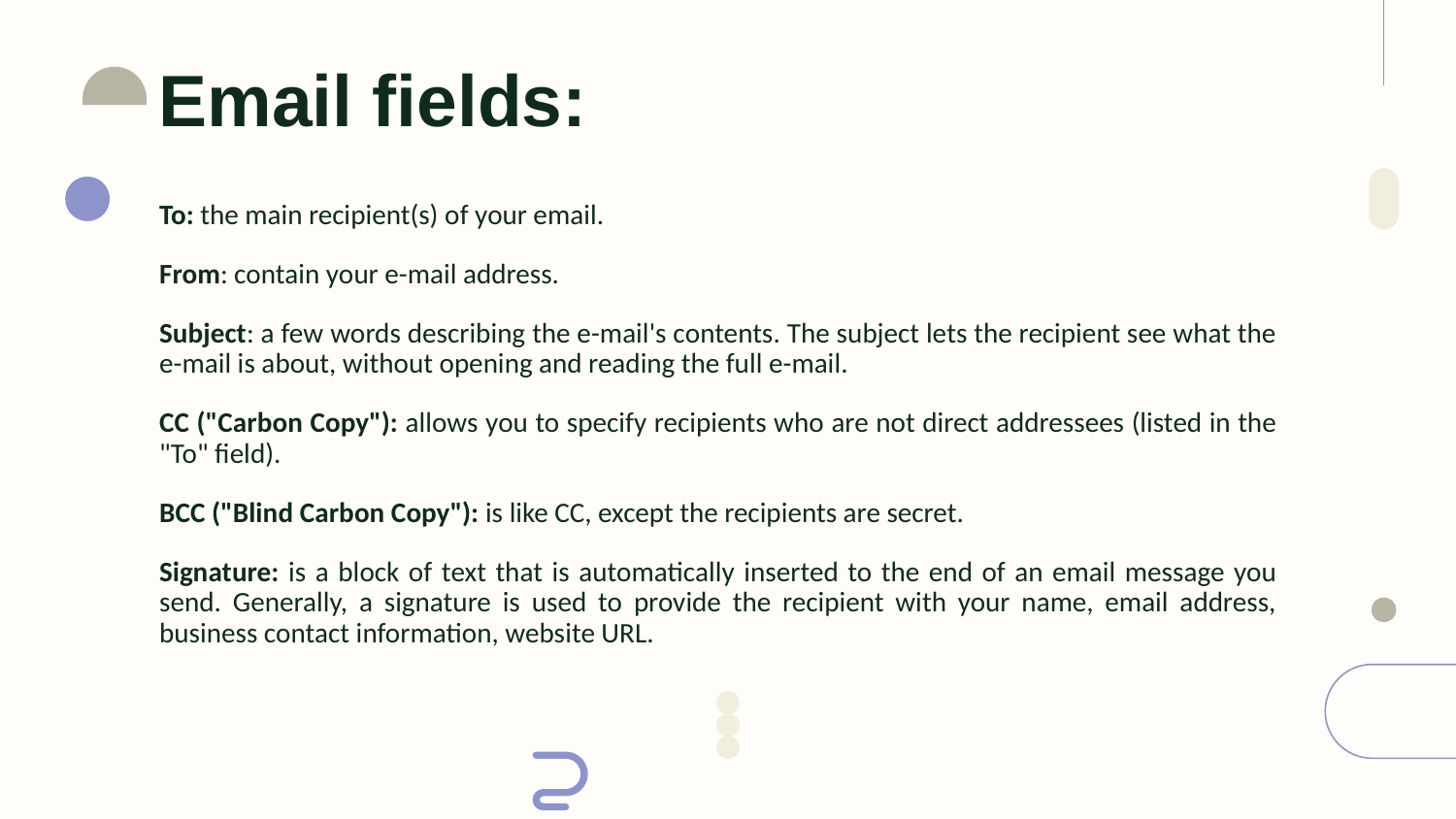

# Email fields:

To: the main recipient(s) of your email.
From: contain your e-mail address.
Subject: a few words describing the e-mail's contents. The subject lets the recipient see what the e-mail is about, without opening and reading the full e-mail.
CC ("Carbon Copy"): allows you to specify recipients who are not direct addressees (listed in the "To" field).
BCC ("Blind Carbon Copy"): is like CC, except the recipients are secret.
Signature: is a block of text that is automatically inserted to the end of an email message you send. Generally, a signature is used to provide the recipient with your name, email address, business contact information, website URL.